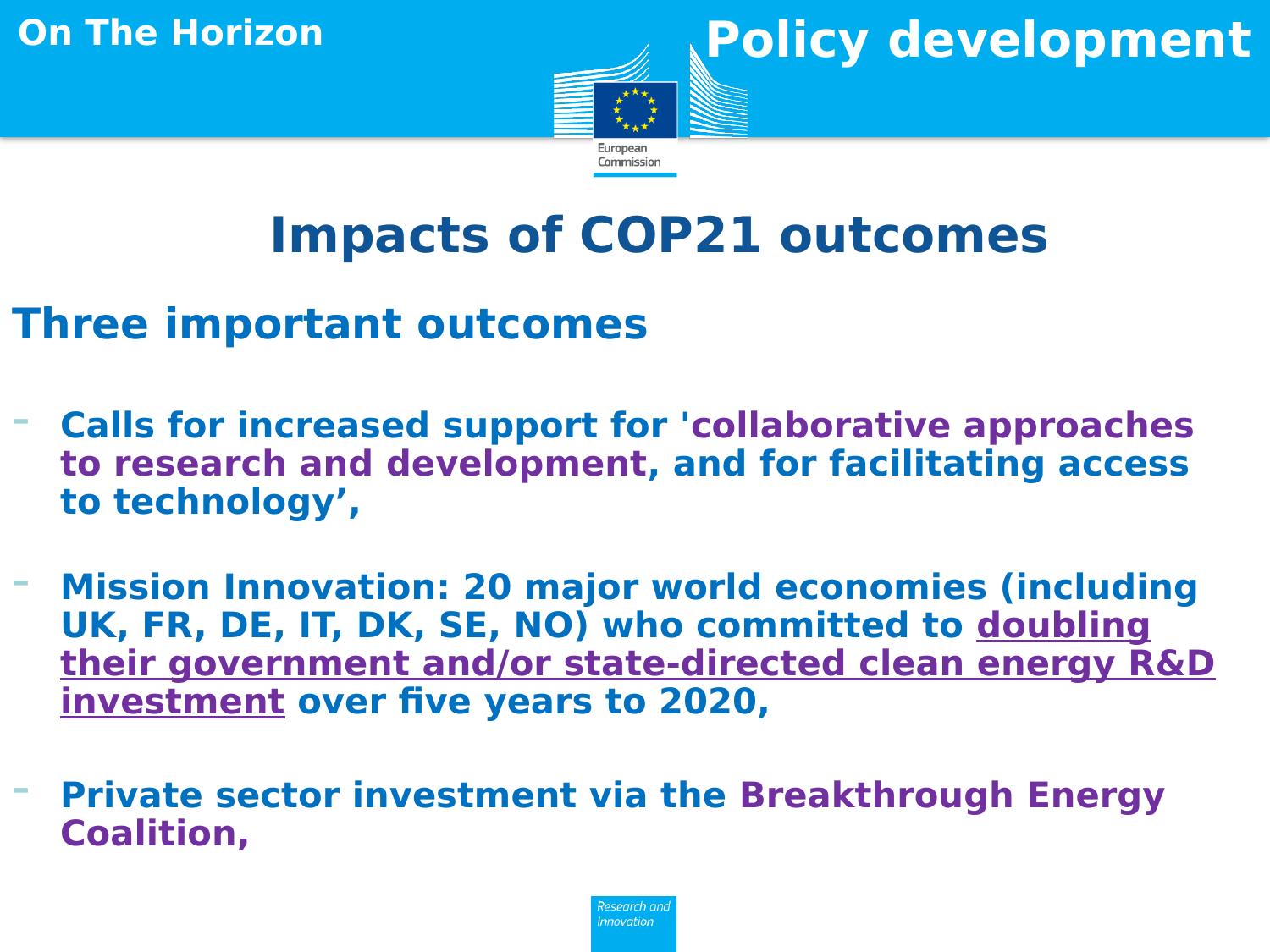

Policy development
On The Horizon
# Impacts of COP21 outcomes
Three important outcomes

Calls for increased support for 'collaborative approaches to research and development, and for facilitating access to technology’,

Mission Innovation: 20 major world economies (including UK, FR, DE, IT, DK, SE, NO) who committed to doubling their government and/or state-directed clean energy R&D investment over five years to 2020,

Private sector investment via the Breakthrough Energy Coalition,